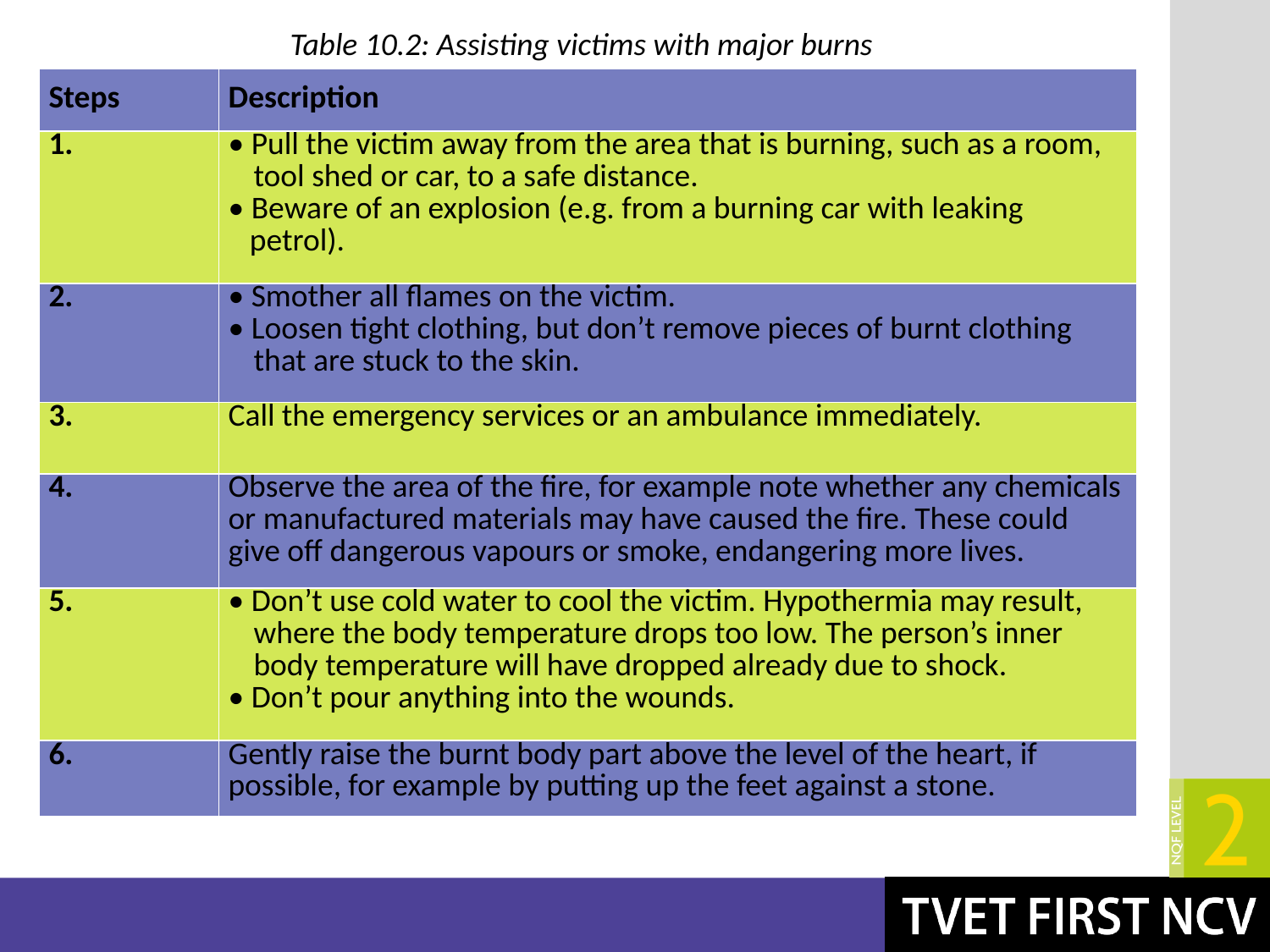

Table 10.2: Assisting victims with major burns
| Steps | Description |
| --- | --- |
| 1. | • Pull the victim away from the area that is burning, such as a room, tool shed or car, to a safe distance. • Beware of an explosion (e.g. from a burning car with leaking petrol). |
| 2. | • Smother all flames on the victim. • Loosen tight clothing, but don’t remove pieces of burnt clothing that are stuck to the skin. |
| 3. | Call the emergency services or an ambulance immediately. |
| 4. | Observe the area of the fire, for example note whether any chemicals or manufactured materials may have caused the fire. These could give off dangerous vapours or smoke, endangering more lives. |
| 5. | • Don’t use cold water to cool the victim. Hypothermia may result, where the body temperature drops too low. The person’s inner body temperature will have dropped already due to shock. • Don’t pour anything into the wounds. |
| 6. | Gently raise the burnt body part above the level of the heart, if possible, for example by putting up the feet against a stone. |